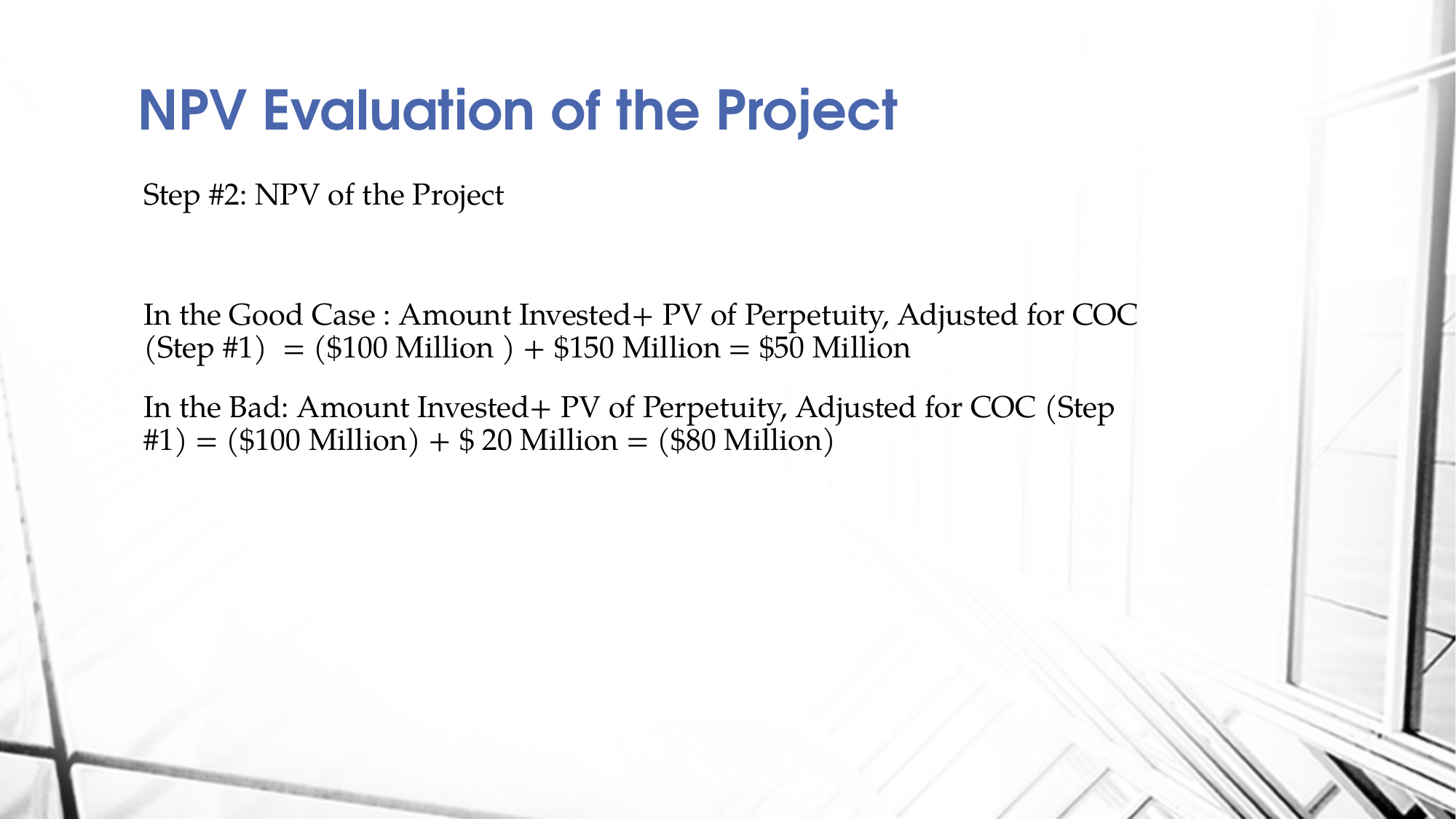

# NPV Evaluation of the Project
Step #2: NPV of the Project

In the Good Case : Amount Invested+ PV of Perpetuity, Adjusted for COC (Step #1)  = ($100 Million ) + $150 Million = $50 Million
In the Bad: Amount Invested+ PV of Perpetuity, Adjusted for COC (Step #1) = ($100 Million) + $ 20 Million = ($80 Million)